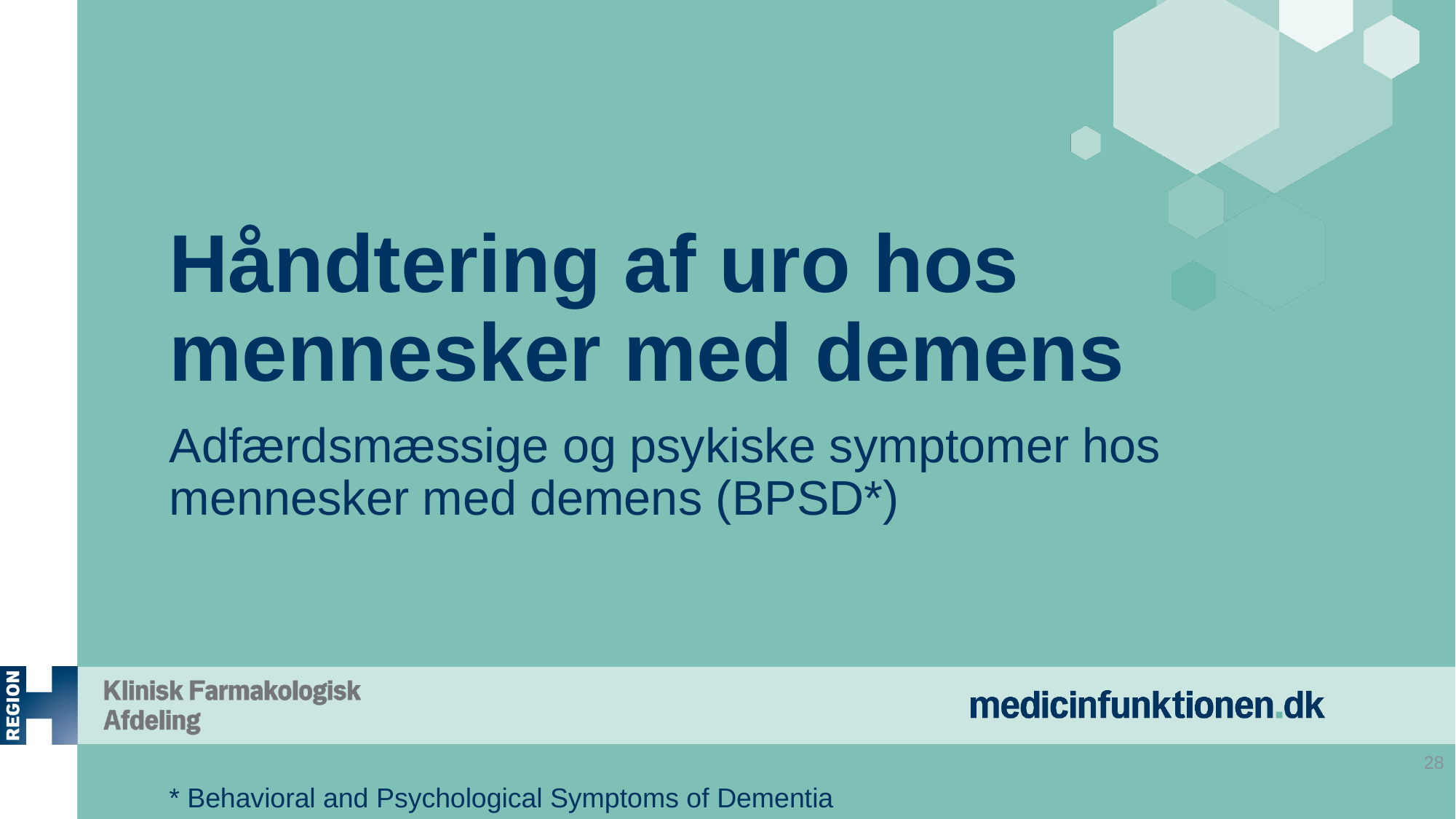

# Håndtering af uro hos mennesker med demens
Adfærdsmæssige og psykiske symptomer hos mennesker med demens (BPSD*)
28
* Behavioral and Psychological Symptoms of Dementia